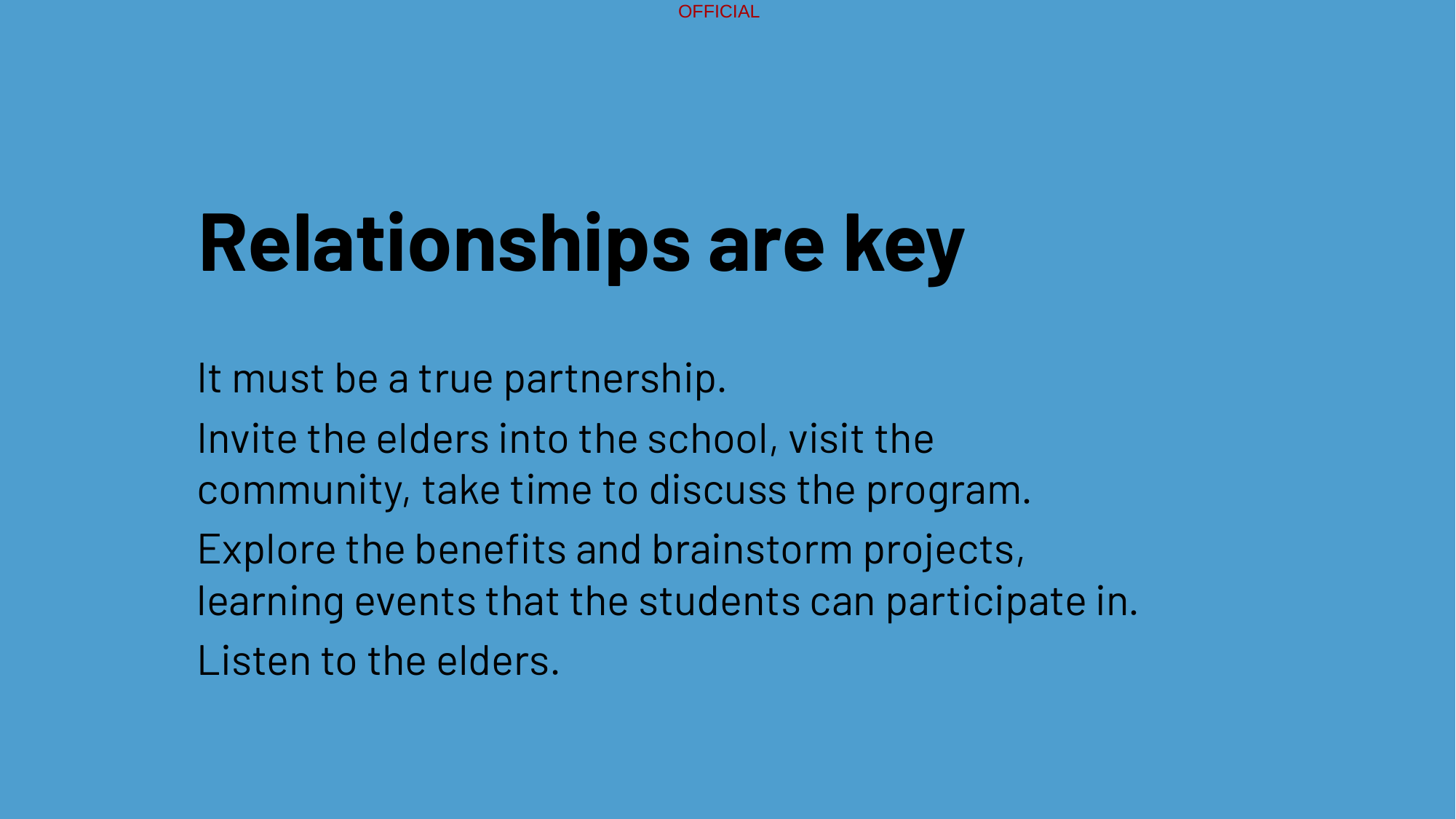

Relationships are key
It must be a true partnership.
Invite the elders into the school, visit the community, take time to discuss the program.
Explore the benefits and brainstorm projects, learning events that the students can participate in.
Listen to the elders.